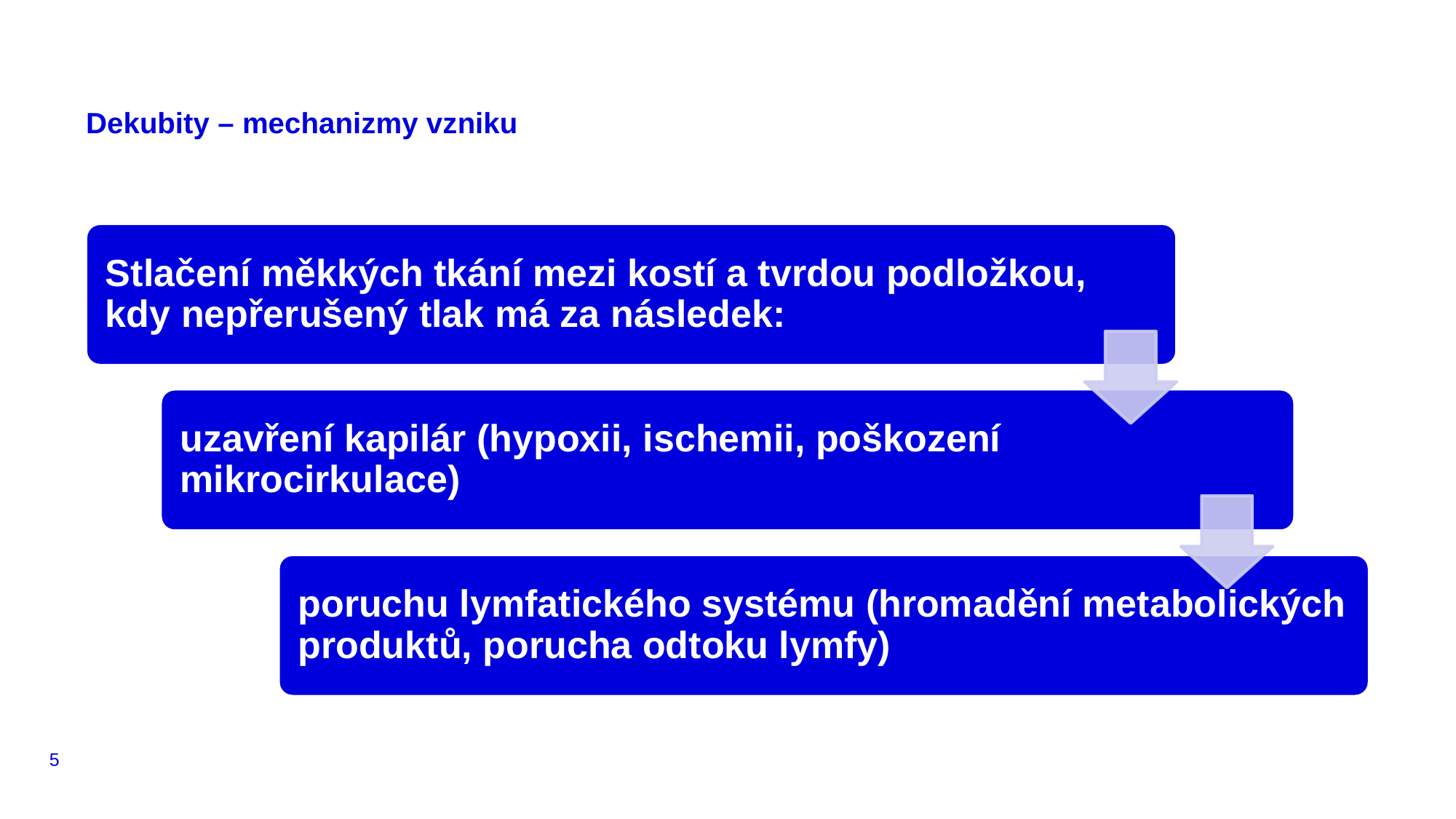

# Dekubity – mechanizmy vzniku
Stlačení měkkých tkání mezi kostí a tvrdou podložkou, kdy nepřerušený tlak má za následek:
uzavření kapilár (hypoxii, ischemii, poškození mikrocirkulace)
poruchu lymfatického systému (hromadění metabolických produktů, porucha odtoku lymfy)

5